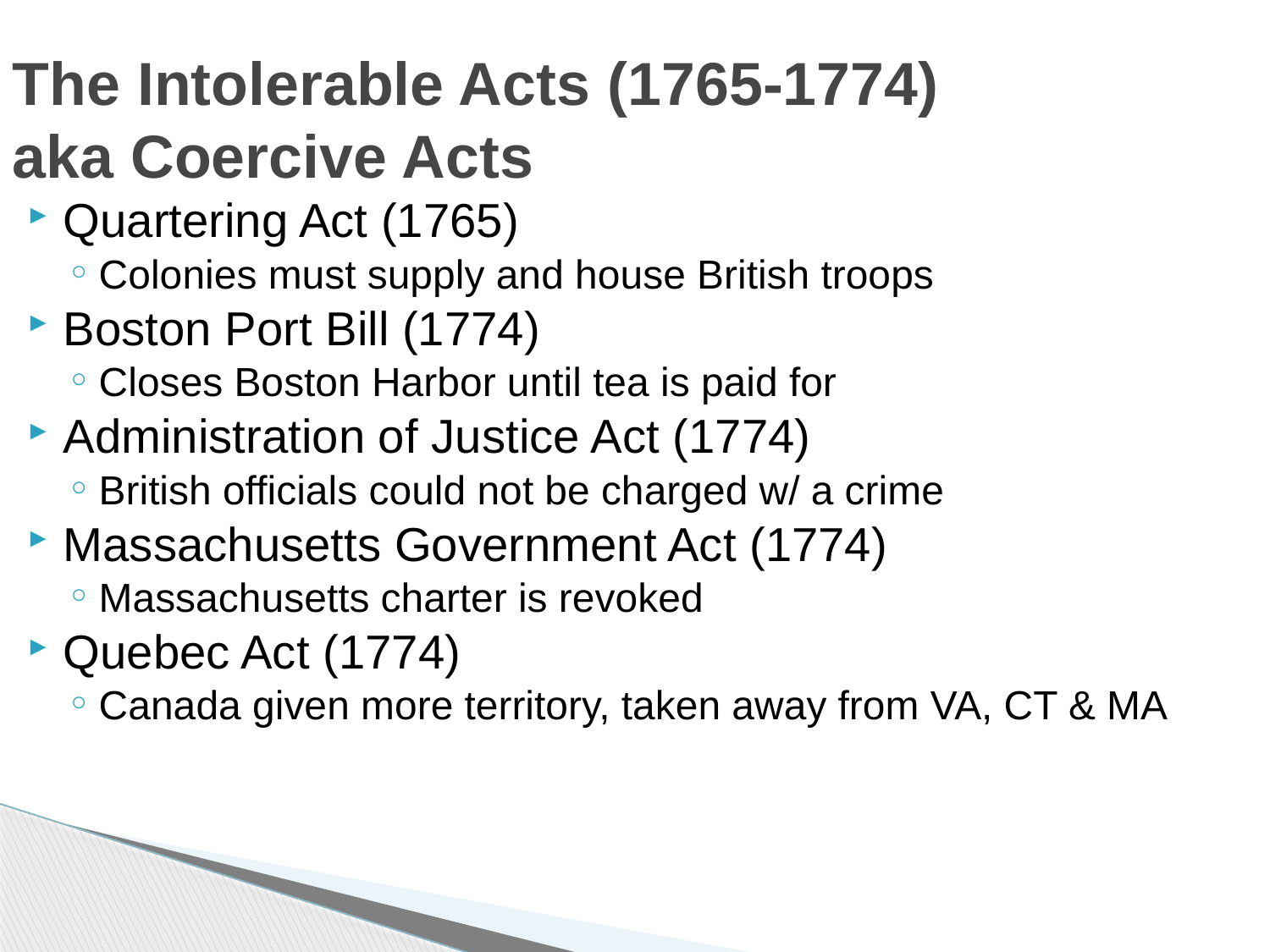

# The Intolerable Acts (1765-1774) aka Coercive Acts
Quartering Act (1765)
Colonies must supply and house British troops
Boston Port Bill (1774)
Closes Boston Harbor until tea is paid for
Administration of Justice Act (1774)
British officials could not be charged w/ a crime
Massachusetts Government Act (1774)
Massachusetts charter is revoked
Quebec Act (1774)
Canada given more territory, taken away from VA, CT & MA